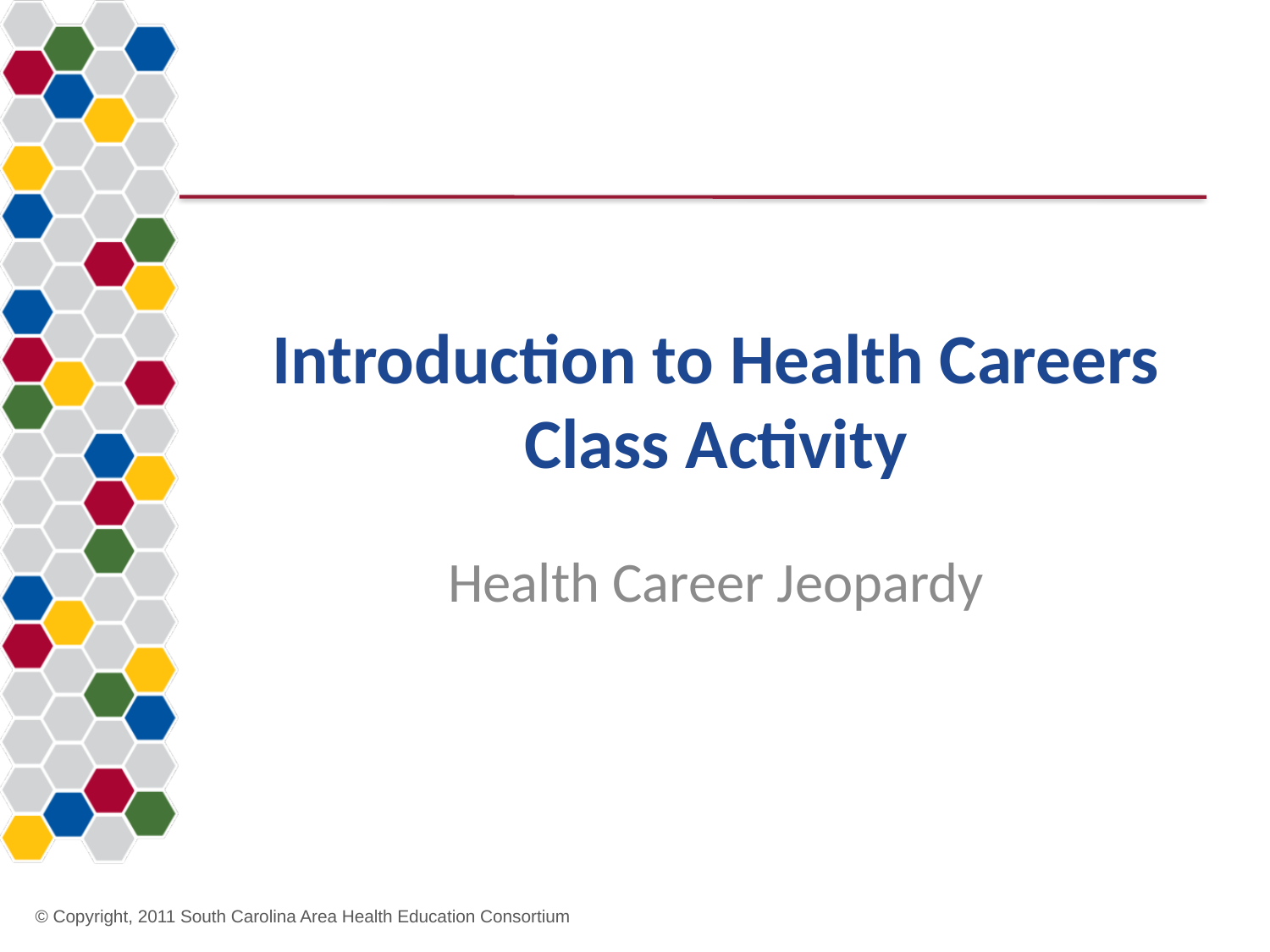

# Introduction to Health Careers Class Activity
Health Career Jeopardy